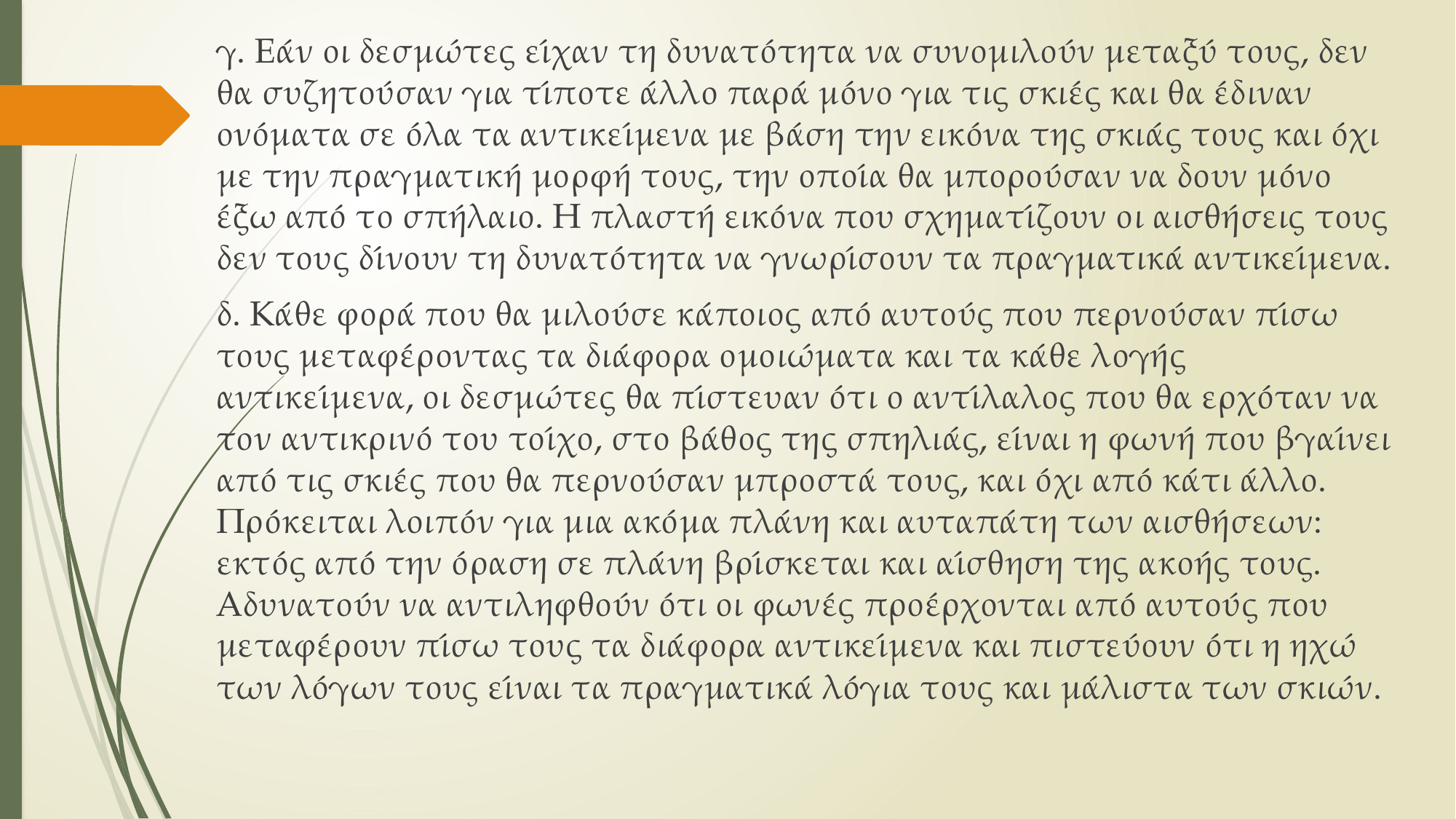

# γ. Εάν οι δεσμώτες είχαν τη δυνατότητα να συνομιλούν μεταξύ τους, δεν θα συζητούσαν για τίποτε άλλο παρά μόνο για τις σκιές και θα έδιναν ονόματα σε όλα τα αντικείμενα με βάση την εικόνα της σκιάς τους και όχι με την πραγματική μορφή τους, την οποία θα μπορούσαν να δουν μόνο έξω από το σπήλαιο. Η πλαστή εικόνα που σχηματίζουν οι αισθήσεις τους δεν τους δίνουν τη δυνατότητα να γνωρίσουν τα πραγματικά αντικείμενα.
δ. Κάθε φορά που θα μιλούσε κάποιος από αυτούς που περνούσαν πίσω τους μεταφέροντας τα διάφορα ομοιώματα και τα κάθε λογής αντικείμενα, οι δεσμώτες θα πίστευαν ότι ο αντίλαλος που θα ερχόταν να τον αντικρινό του τοίχο, στο βάθος της σπηλιάς, είναι η φωνή που βγαίνει από τις σκιές που θα περνούσαν μπροστά τους, και όχι από κάτι άλλο. Πρόκειται λοιπόν για μια ακόμα πλάνη και αυταπάτη των αισθήσεων: εκτός από την όραση σε πλάνη βρίσκεται και αίσθηση της ακοής τους. Αδυνατούν να αντιληφθούν ότι οι φωνές προέρχονται από αυτούς που μεταφέρουν πίσω τους τα διάφορα αντικείμενα και πιστεύουν ότι η ηχώ των λόγων τους είναι τα πραγματικά λόγια τους και μάλιστα των σκιών.